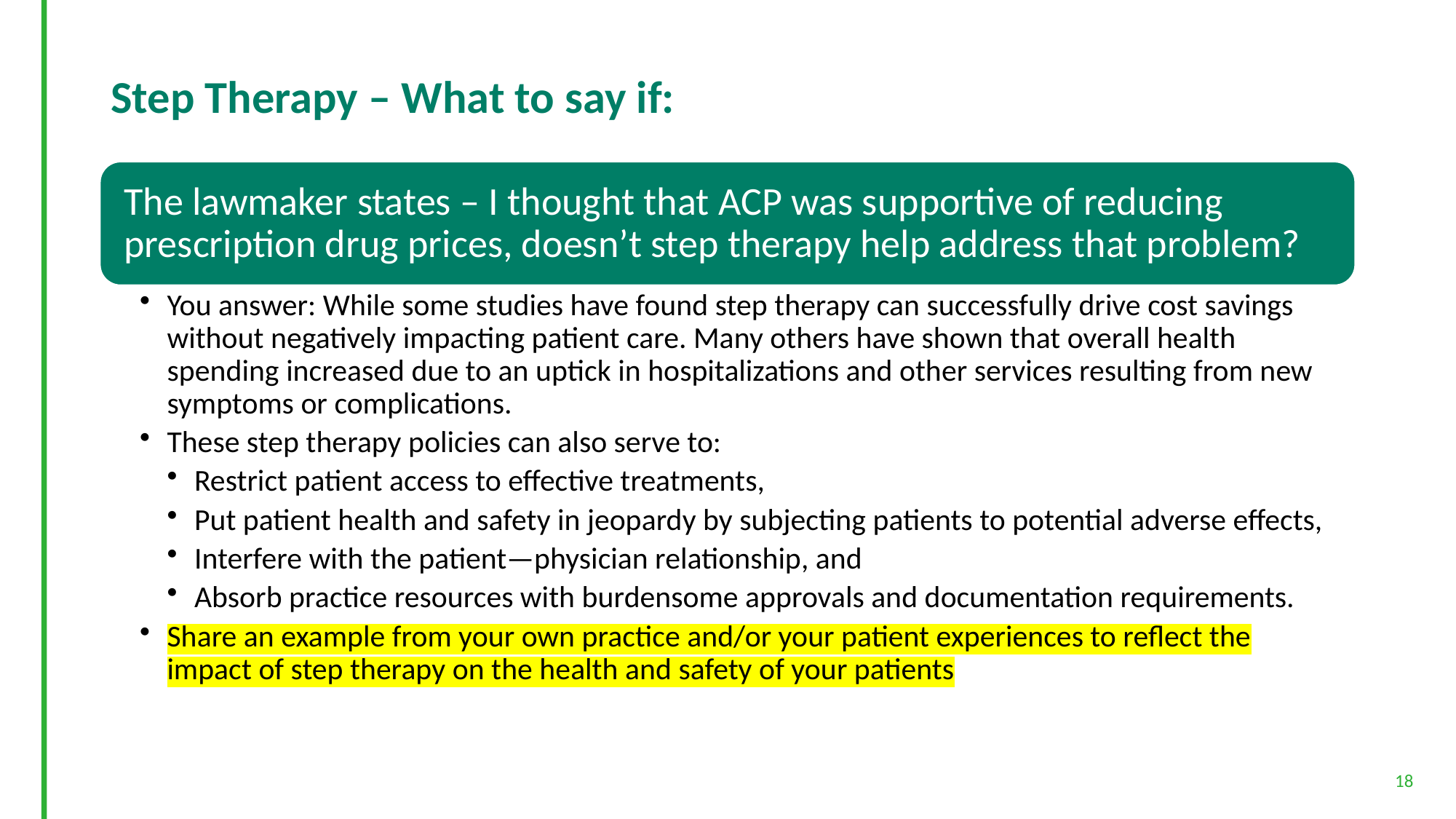

# Step Therapy – What to say if:
The lawmaker states – I thought that ACP was supportive of reducing prescription drug prices, doesn’t step therapy help address that problem?
You answer: While some studies have found step therapy can successfully drive cost savings without negatively impacting patient care. Many others have shown that overall health spending increased due to an uptick in hospitalizations and other services resulting from new symptoms or complications.
These step therapy policies can also serve to:
Restrict patient access to effective treatments,
Put patient health and safety in jeopardy by subjecting patients to potential adverse effects,
Interfere with the patient—physician relationship, and
Absorb practice resources with burdensome approvals and documentation requirements.
Share an example from your own practice and/or your patient experiences to reflect the impact of step therapy on the health and safety of your patients
18